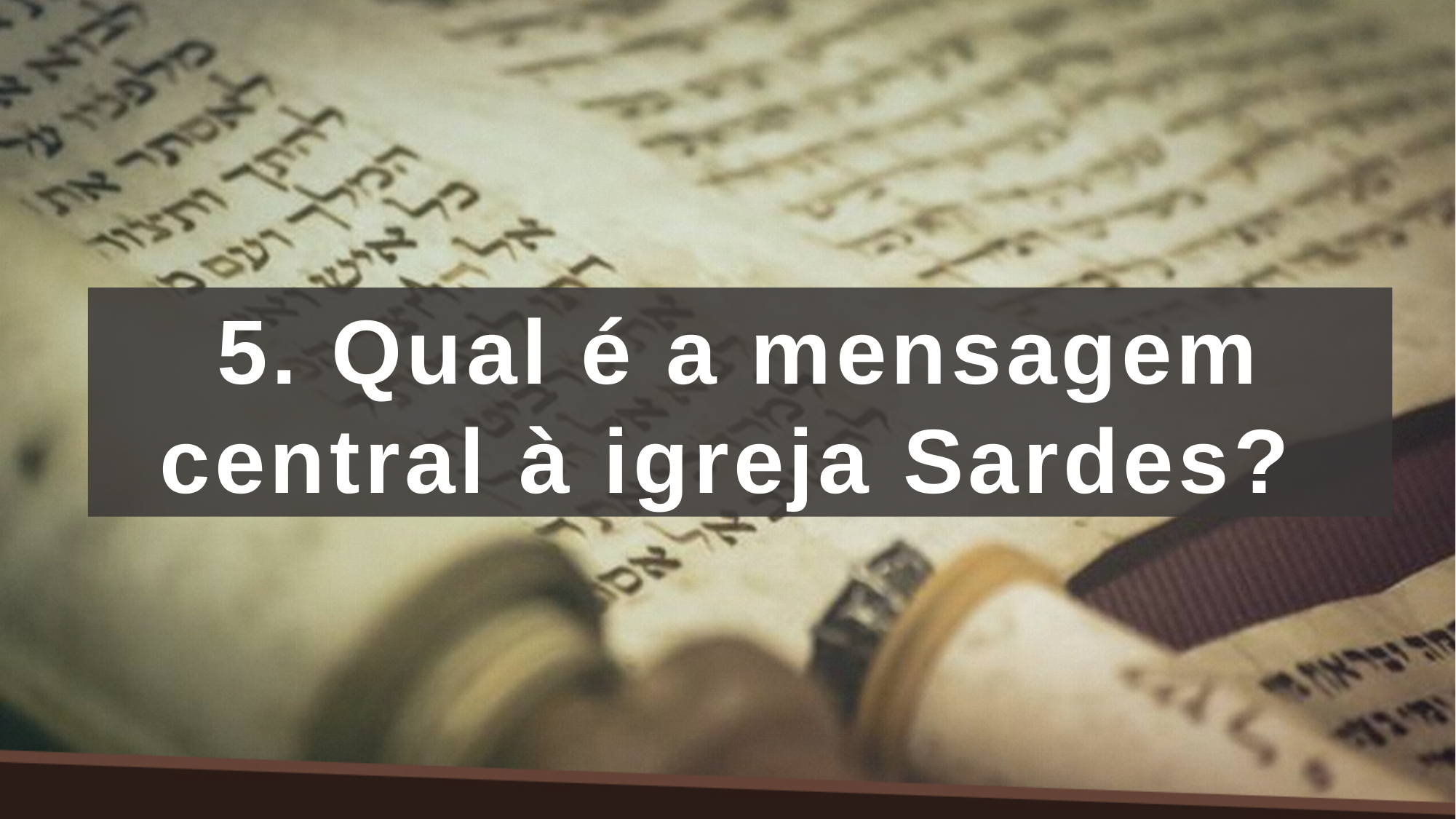

5. Qual é a mensagem central à igreja Sardes?